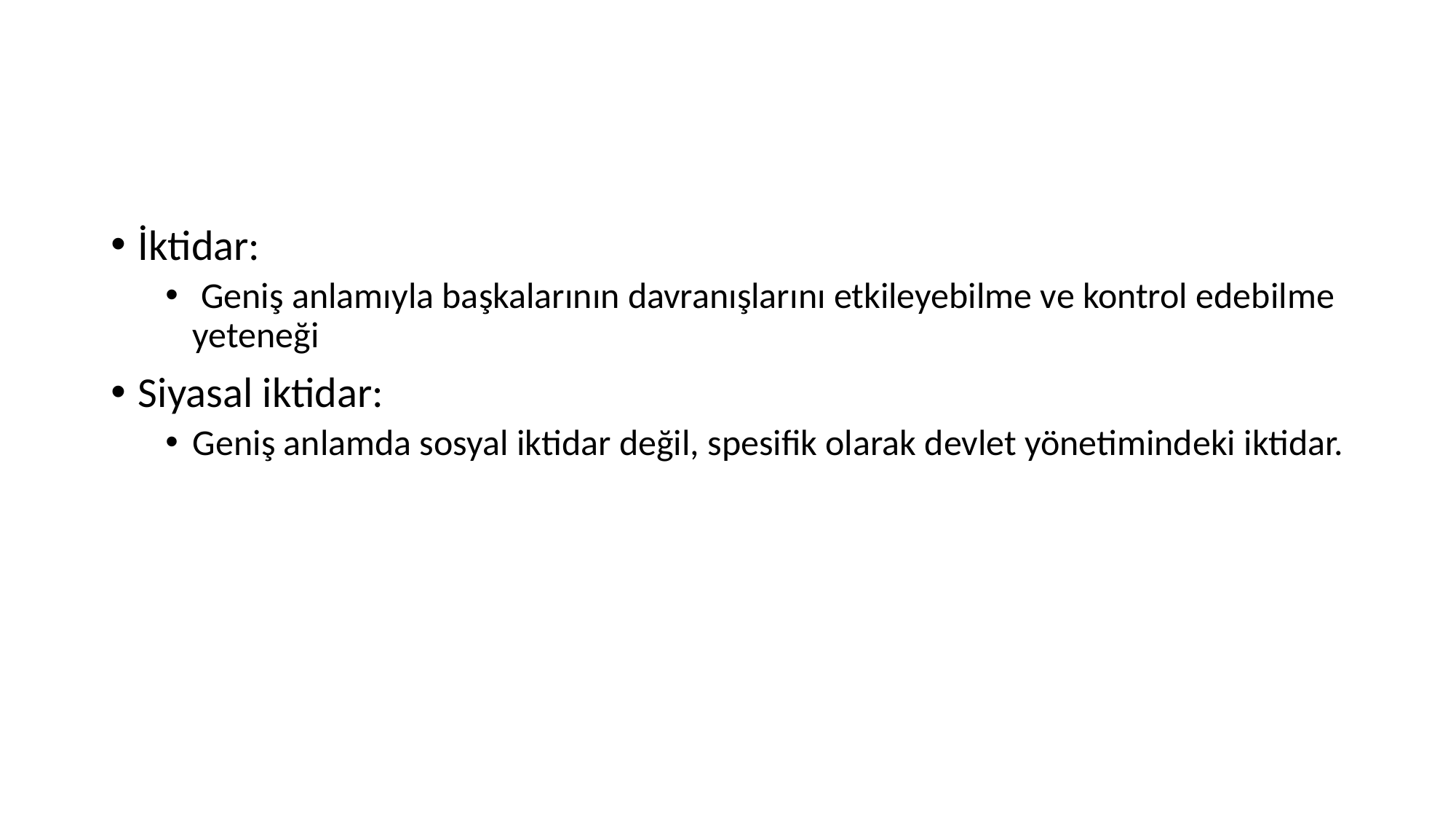

#
İktidar:
 Geniş anlamıyla başkalarının davranışlarını etkileyebilme ve kontrol edebilme yeteneği
Siyasal iktidar:
Geniş anlamda sosyal iktidar değil, spesifik olarak devlet yönetimindeki iktidar.